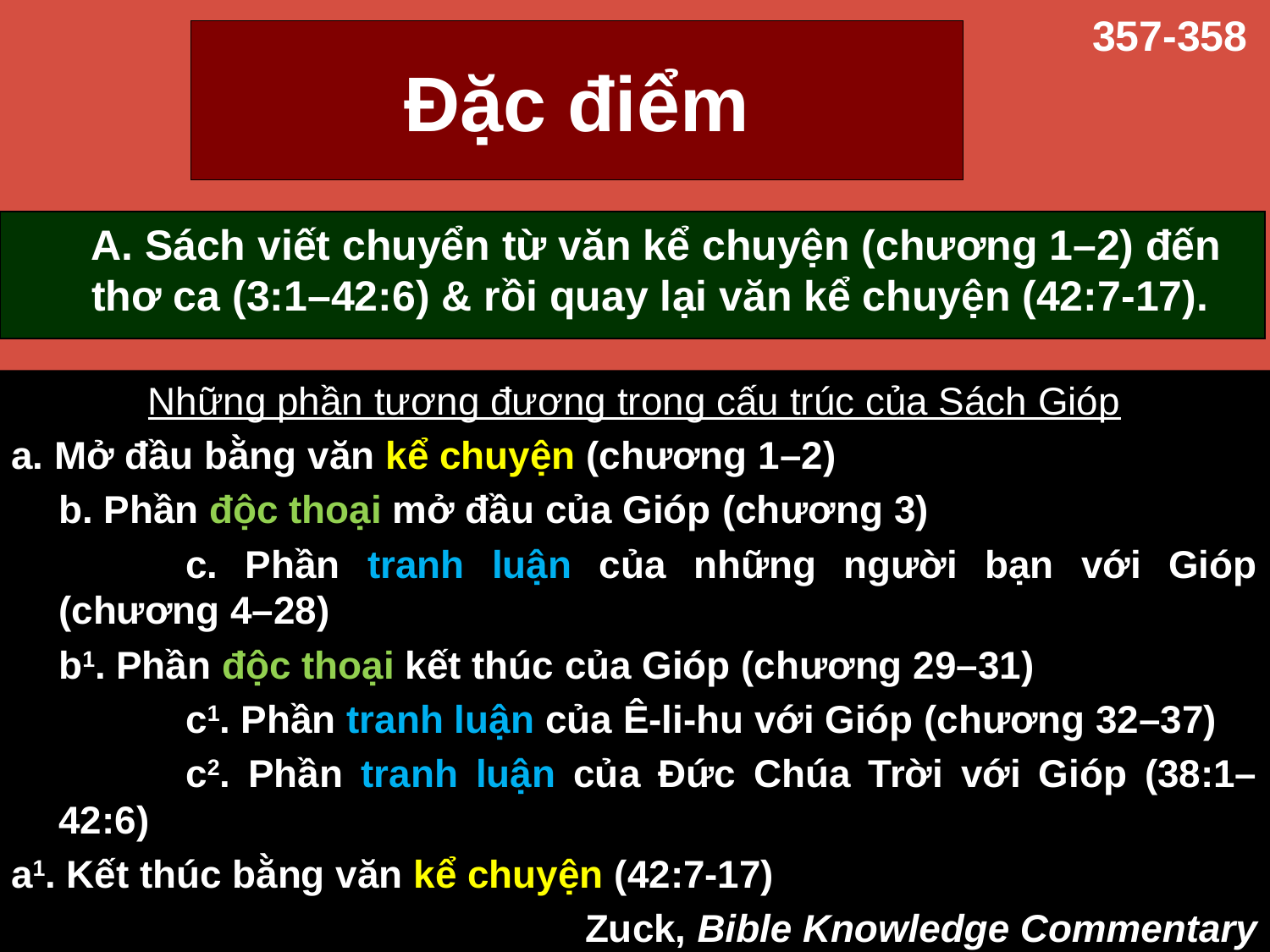

357-358
# Đặc điểm
	A. Sách viết chuyển từ văn kể chuyện (chương 1–2) đến thơ ca (3:1–42:6) & rồi quay lại văn kể chuyện (42:7-17).
Những phần tương đương trong cấu trúc của Sách Gióp
a. Mở đầu bằng văn kể chuyện (chương 1–2)
	b. Phần độc thoại mở đầu của Gióp (chương 3)
		c. Phần tranh luận của những người bạn với Gióp (chương 4–28)
	b1. Phần độc thoại kết thúc của Gióp (chương 29–31)
		c1. Phần tranh luận của Ê-li-hu với Gióp (chương 32–37)
		c2. Phần tranh luận của Đức Chúa Trời với Gióp (38:1–42:6)
a1. Kết thúc bằng văn kể chuyện (42:7-17)
Zuck, Bible Knowledge Commentary